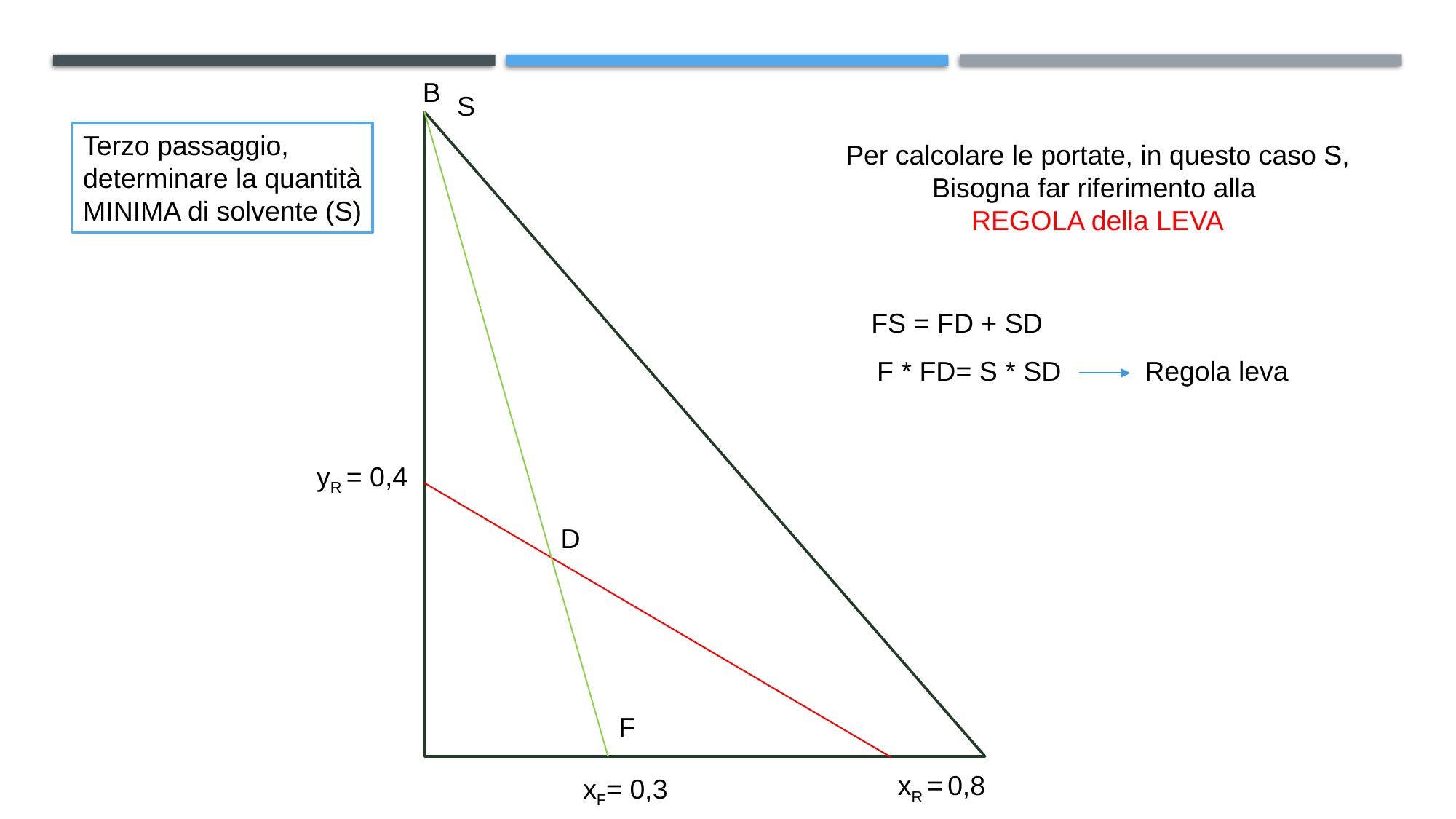

B
S

Terzo passaggio,
determinare la quantità
MINIMA di solvente (S)
Per calcolare le portate, in questo caso S,
Bisogna far riferimento alla
REGOLA della LEVA
FS = FD + SD
F * FD= S * SD           Regola leva
yR = 0,4
D
F
xR = 0,8
xF= 0,3